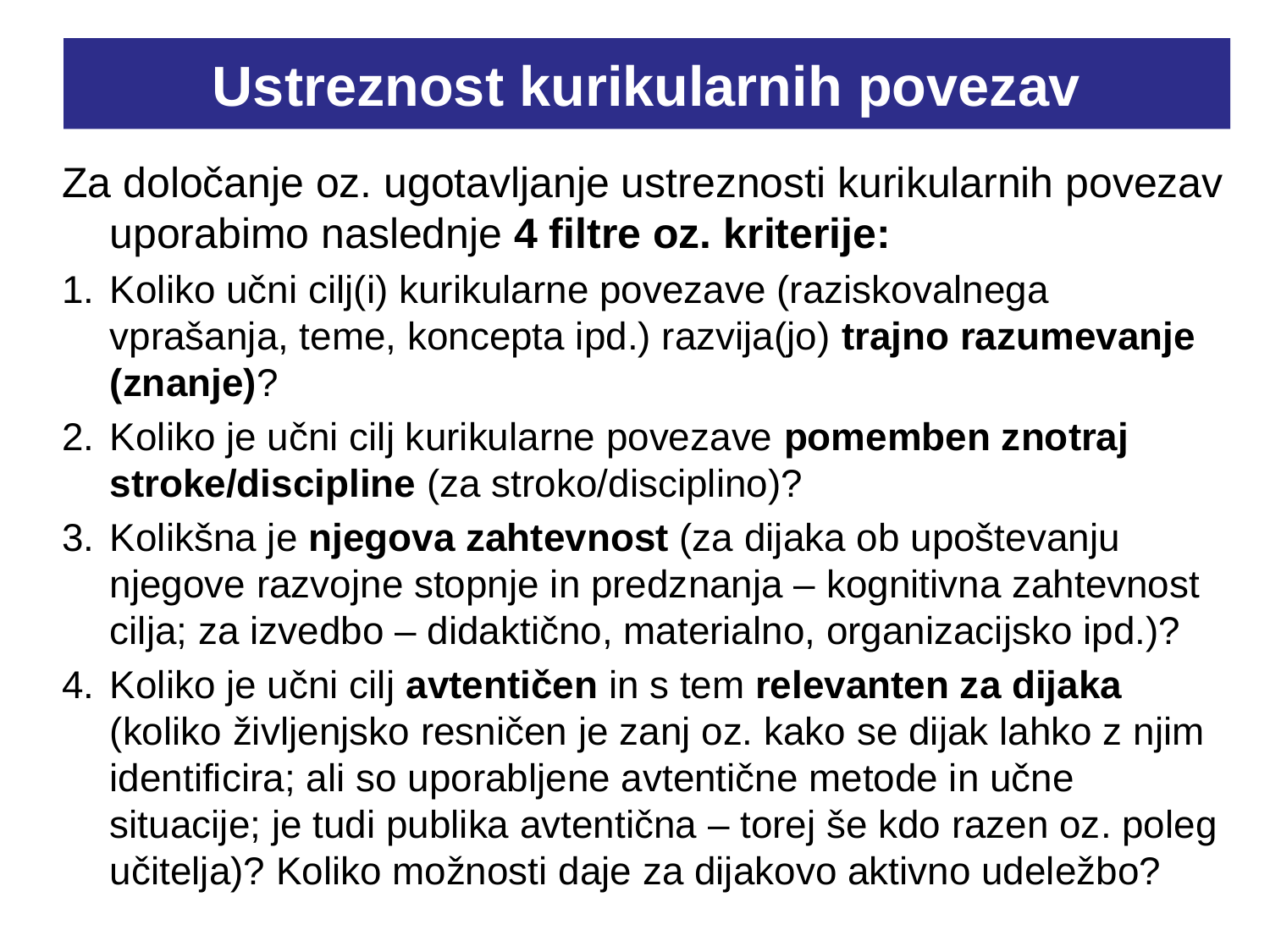

# Ustreznost kurikularnih povezav
Za določanje oz. ugotavljanje ustreznosti kurikularnih povezav uporabimo naslednje 4 filtre oz. kriterije:
Koliko učni cilj(i) kurikularne povezave (raziskovalnega vprašanja, teme, koncepta ipd.) razvija(jo) trajno razumevanje (znanje)?
Koliko je učni cilj kurikularne povezave pomemben znotraj stroke/discipline (za stroko/disciplino)?
Kolikšna je njegova zahtevnost (za dijaka ob upoštevanju njegove razvojne stopnje in predznanja – kognitivna zahtevnost cilja; za izvedbo – didaktično, materialno, organizacijsko ipd.)?
Koliko je učni cilj avtentičen in s tem relevanten za dijaka (koliko življenjsko resničen je zanj oz. kako se dijak lahko z njim identificira; ali so uporabljene avtentične metode in učne situacije; je tudi publika avtentična – torej še kdo razen oz. poleg učitelja)? Koliko možnosti daje za dijakovo aktivno udeležbo?